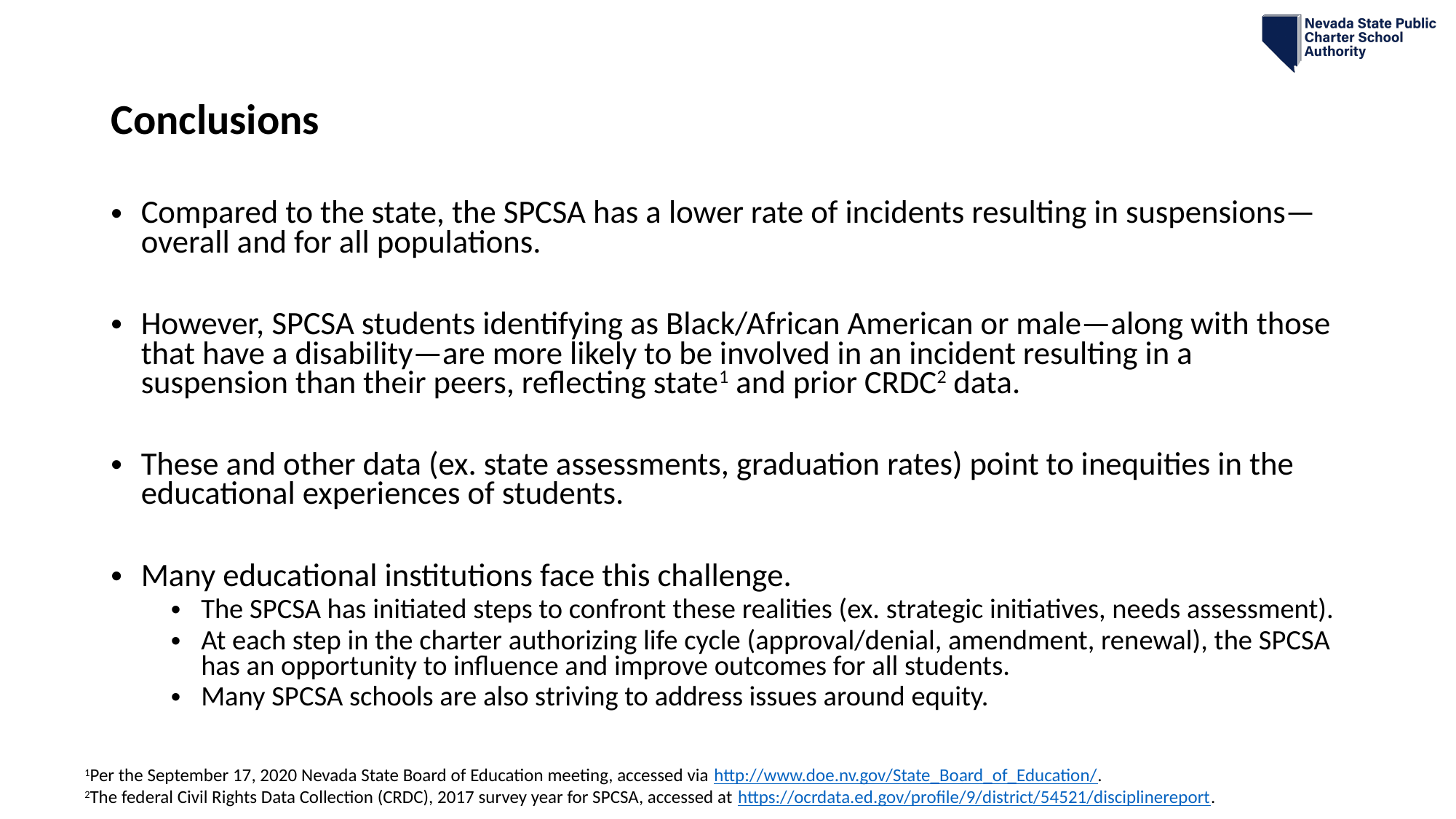

# Conclusions
Compared to the state, the SPCSA has a lower rate of incidents resulting in suspensions—overall and for all populations.

However, SPCSA students identifying as Black/African American or male—along with those that have a disability—are more likely to be involved in an incident resulting in a suspension than their peers, reflecting state1 and prior CRDC2 data.

These and other data (ex. state assessments, graduation rates) point to inequities in the educational experiences of students.

Many educational institutions face this challenge.
The SPCSA has initiated steps to confront these realities (ex. strategic initiatives, needs assessment).
At each step in the charter authorizing life cycle (approval/denial, amendment, renewal), the SPCSA has an opportunity to influence and improve outcomes for all students.
Many SPCSA schools are also striving to address issues around equity.

1Per the September 17, 2020 Nevada State Board of Education meeting, accessed via http://www.doe.nv.gov/State_Board_of_Education/.
2The federal Civil Rights Data Collection (CRDC), 2017 survey year for SPCSA, accessed at https://ocrdata.ed.gov/profile/9/district/54521/disciplinereport.